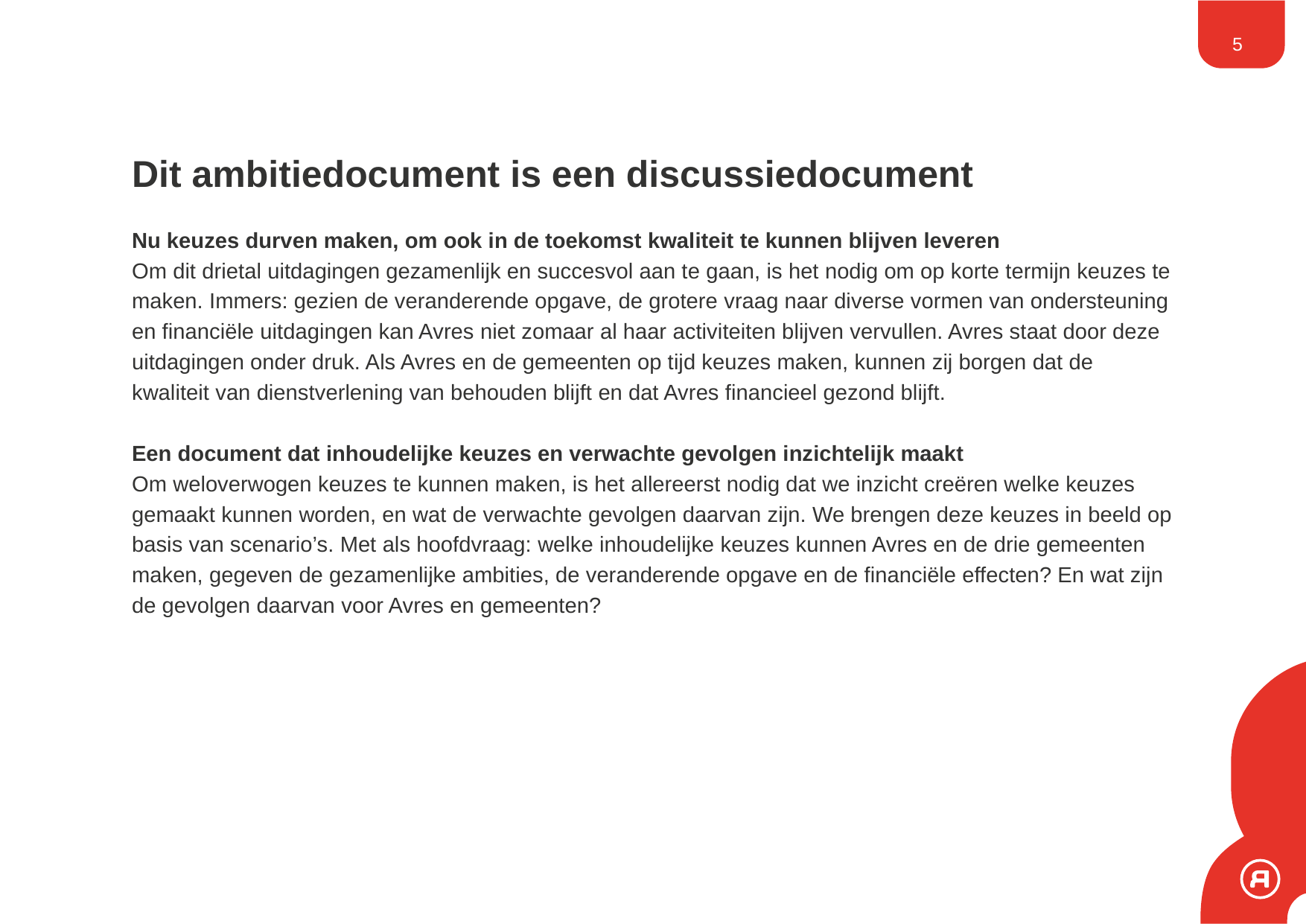

5
# Dit ambitiedocument is een discussiedocument
Nu keuzes durven maken, om ook in de toekomst kwaliteit te kunnen blijven leveren
Om dit drietal uitdagingen gezamenlijk en succesvol aan te gaan, is het nodig om op korte termijn keuzes te maken. Immers: gezien de veranderende opgave, de grotere vraag naar diverse vormen van ondersteuning en financiële uitdagingen kan Avres niet zomaar al haar activiteiten blijven vervullen. Avres staat door deze uitdagingen onder druk. Als Avres en de gemeenten op tijd keuzes maken, kunnen zij borgen dat de kwaliteit van dienstverlening van behouden blijft en dat Avres financieel gezond blijft.

Een document dat inhoudelijke keuzes en verwachte gevolgen inzichtelijk maakt
Om weloverwogen keuzes te kunnen maken, is het allereerst nodig dat we inzicht creëren welke keuzes gemaakt kunnen worden, en wat de verwachte gevolgen daarvan zijn. We brengen deze keuzes in beeld op basis van scenario’s. Met als hoofdvraag: welke inhoudelijke keuzes kunnen Avres en de drie gemeenten maken, gegeven de gezamenlijke ambities, de veranderende opgave en de financiële effecten? En wat zijn de gevolgen daarvan voor Avres en gemeenten?